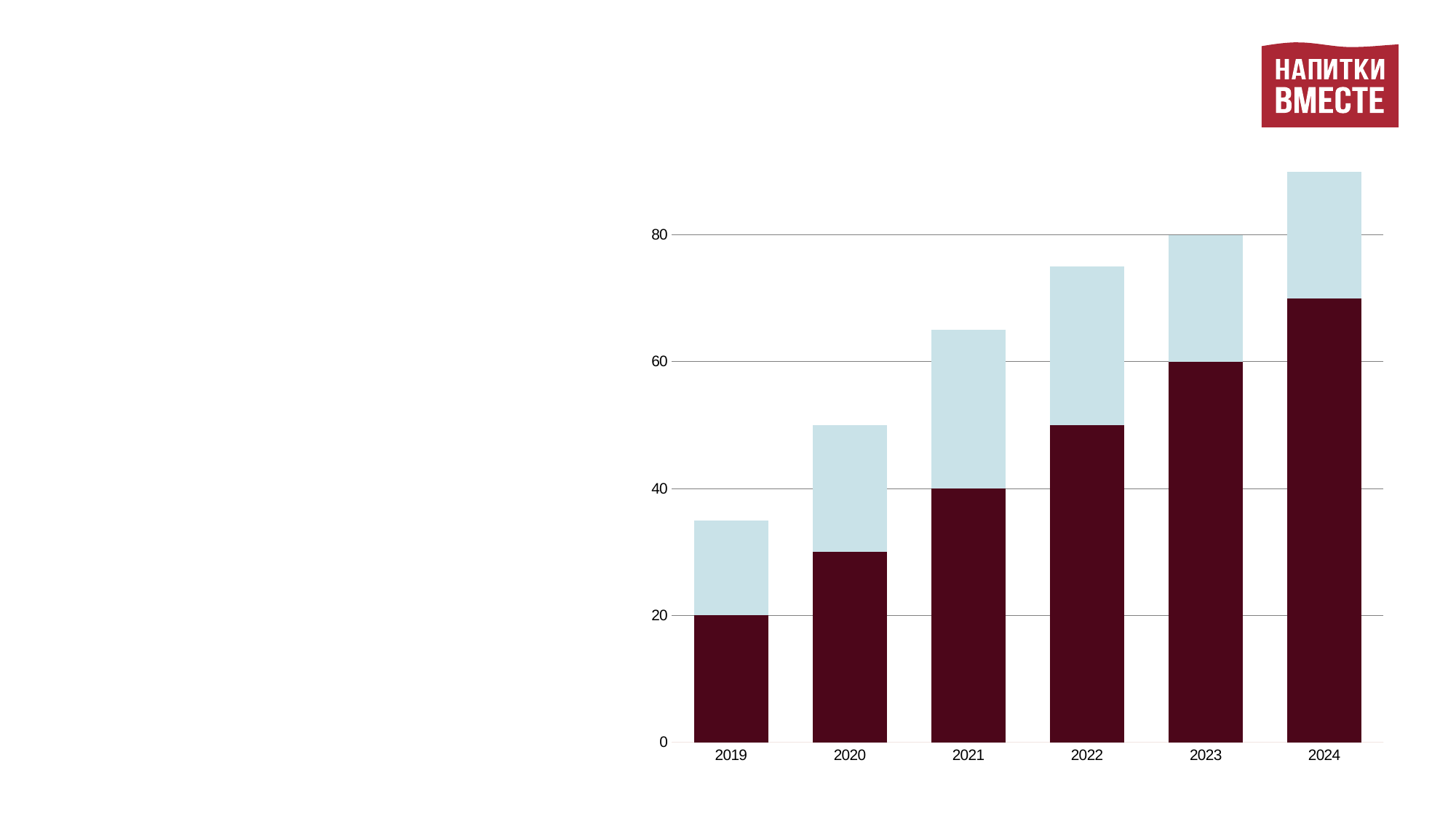

### Chart

| Category | Ряд 1 | Ряд 2 |
|---|---|---|
| 2019 | 20.0 | 15.0 |
| 2020 | 30.0 | 20.0 |
| 2021 | 40.0 | 25.0 |
| 2022 | 50.0 | 25.0 |
| 2023 | 60.0 | 20.0 |
| 2024 | 70.0 | 20.0 |